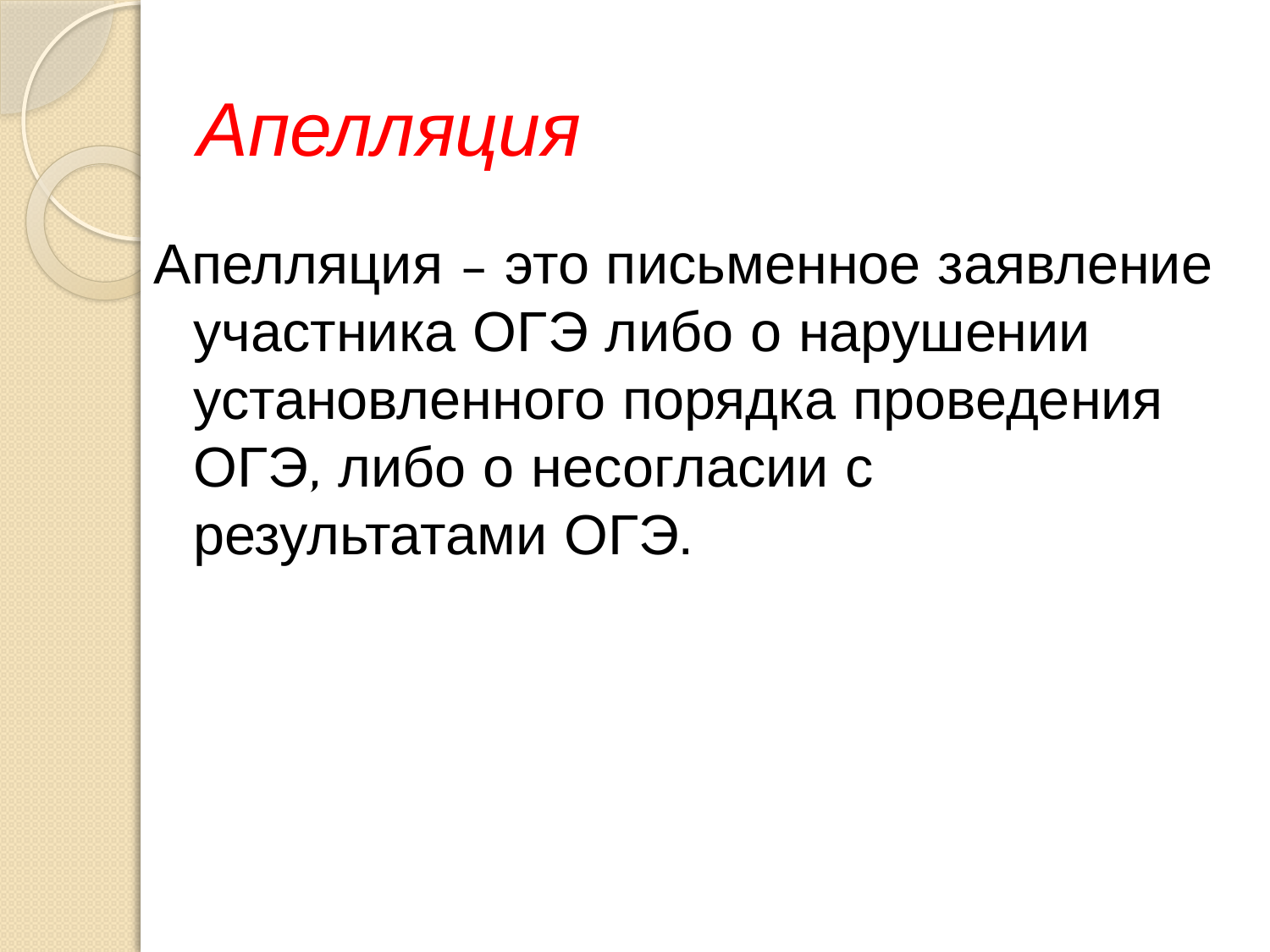

# Апелляция
Апелляция – это письменное заявление участника ОГЭ либо о нарушении установленного порядка проведения ОГЭ, либо о несогласии с результатами ОГЭ.